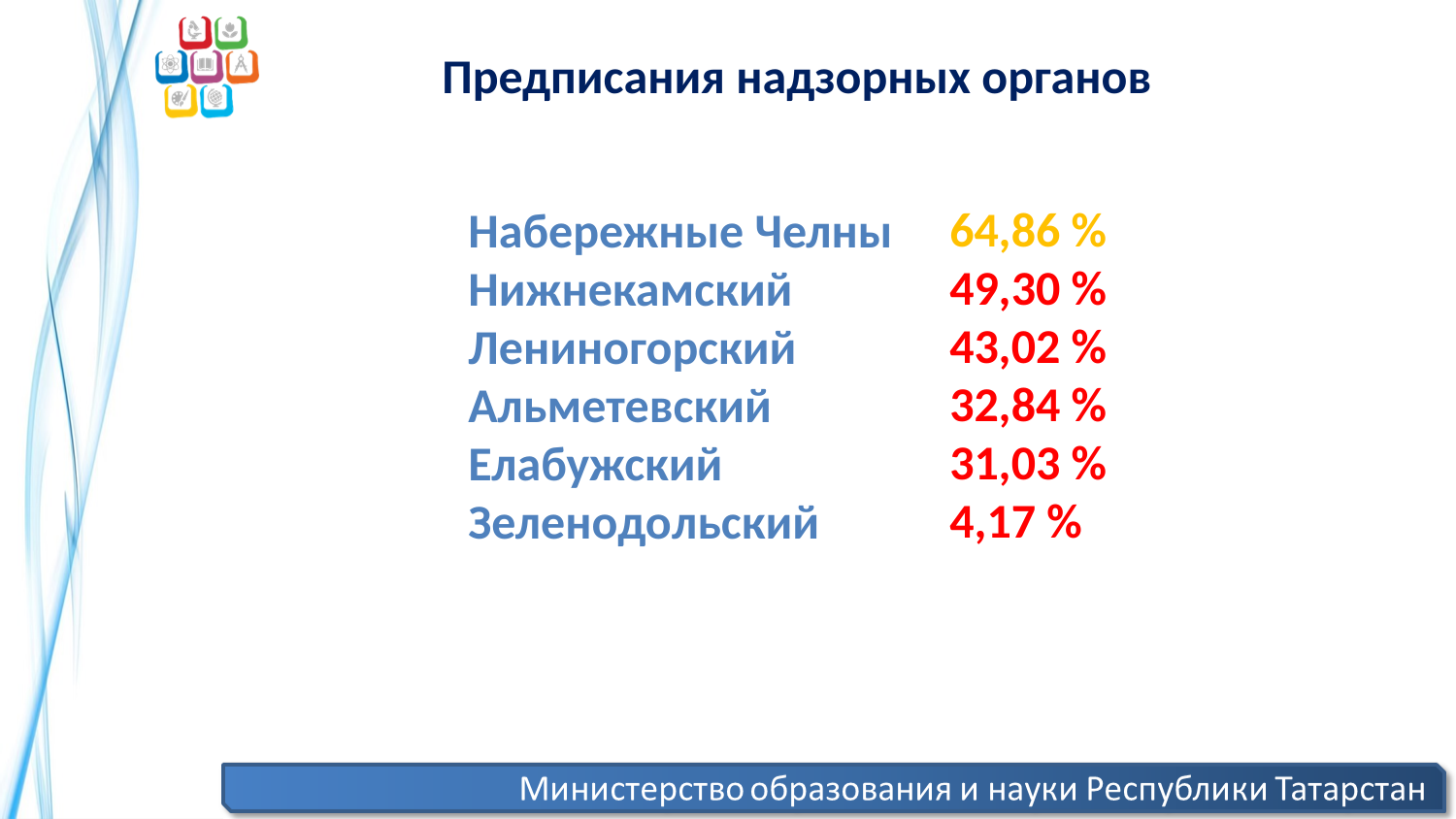

Предписания надзорных органов
64,86 %
49,30 %
43,02 %
32,84 %
31,03 %
4,17 %
Набережные Челны
Нижнекамский
Лениногорский
Альметевский
Елабужский
Зеленодольский